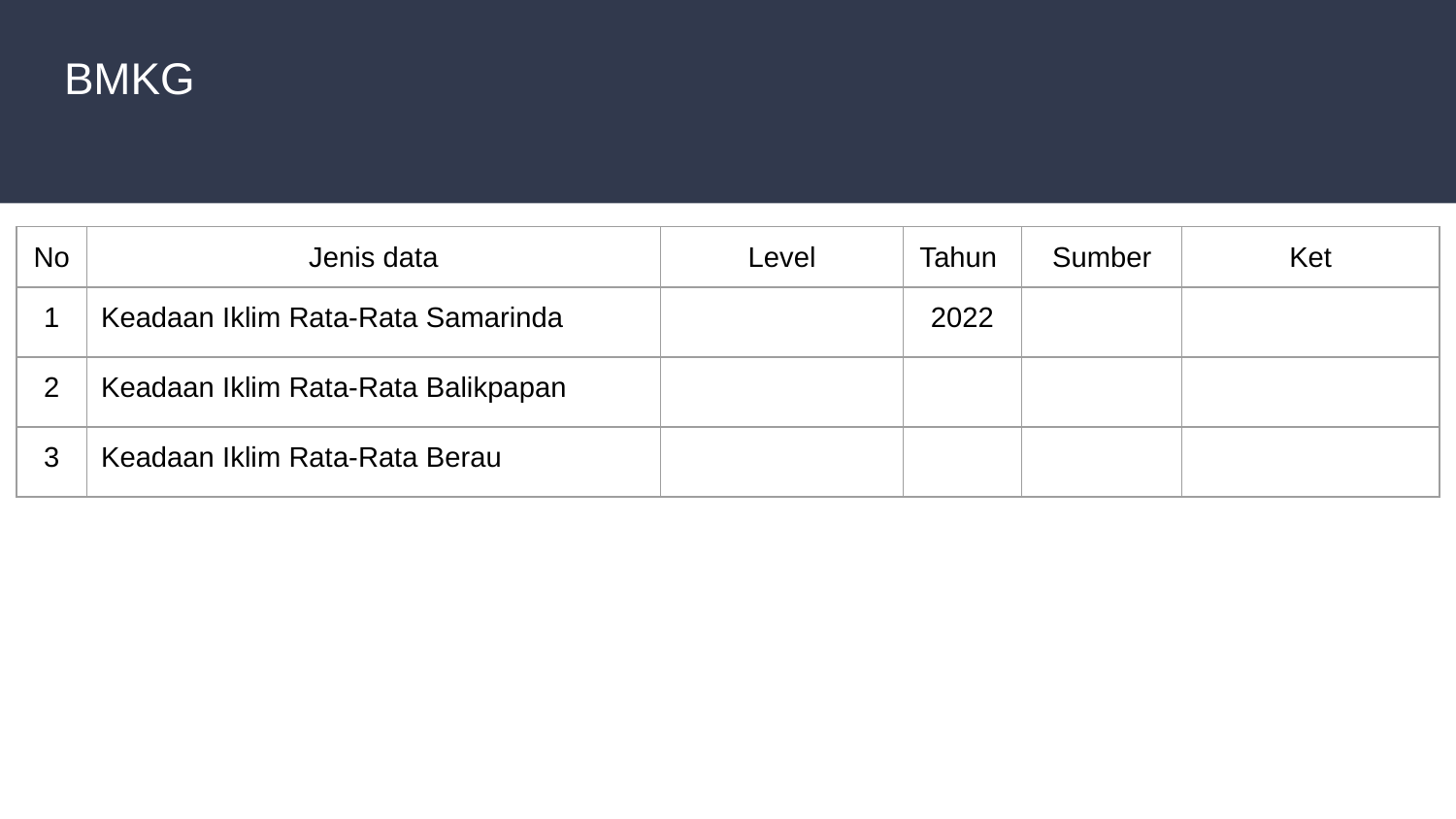

# BMKG
| No | Jenis data | Level | Tahun | Sumber | Ket |
| --- | --- | --- | --- | --- | --- |
| 1 | Keadaan Iklim Rata-Rata Samarinda |  | 2022 |  |  |
| 2 | Keadaan Iklim Rata-Rata Balikpapan |  |  |  |  |
| 3 | Keadaan Iklim Rata-Rata Berau |  |  |  |  |